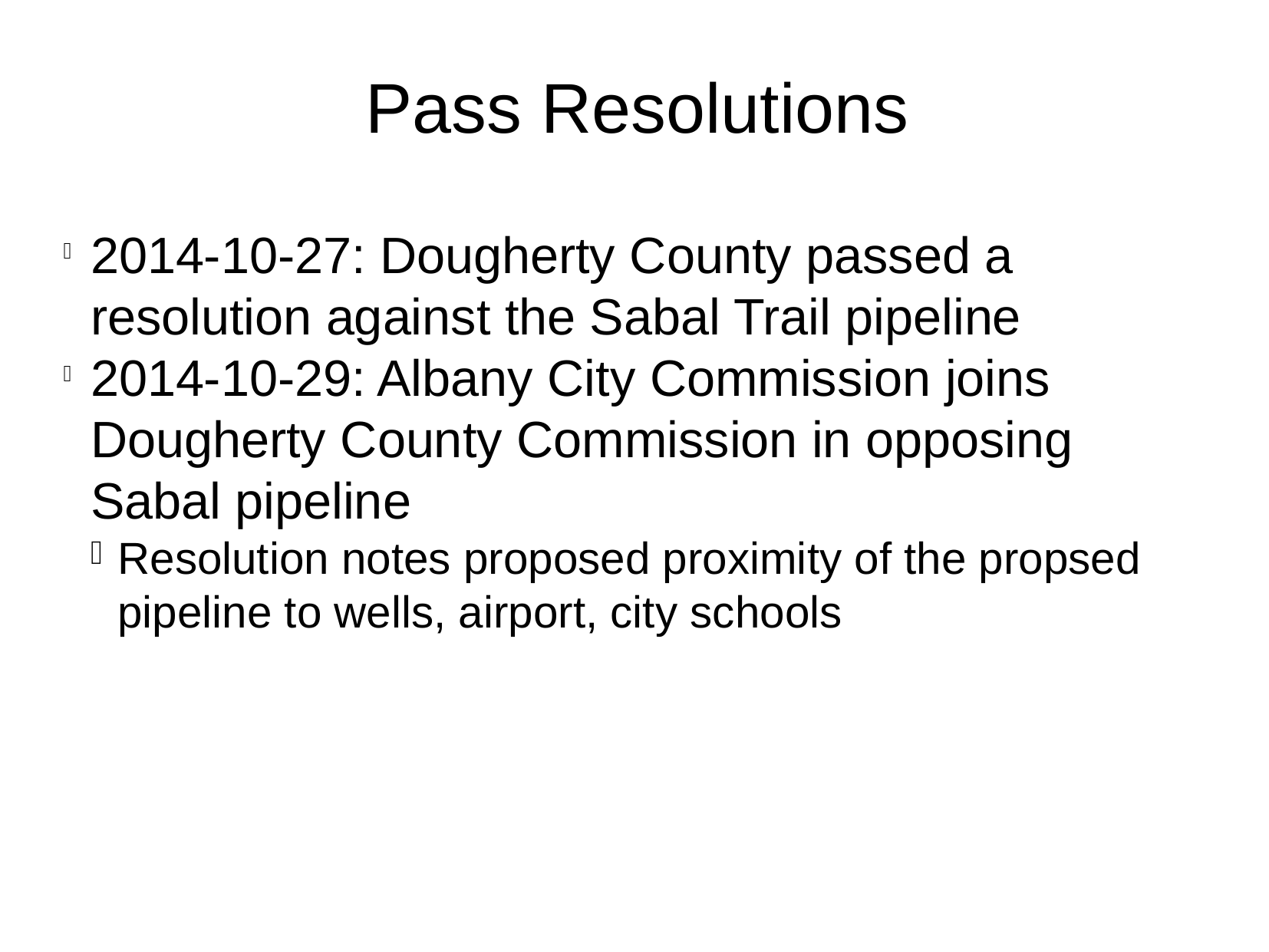

Pass Resolutions
2014-10-27: Dougherty County passed a resolution against the Sabal Trail pipeline
2014-10-29: Albany City Commission joins Dougherty County Commission in opposing Sabal pipeline
Resolution notes proposed proximity of the propsed pipeline to wells, airport, city schools